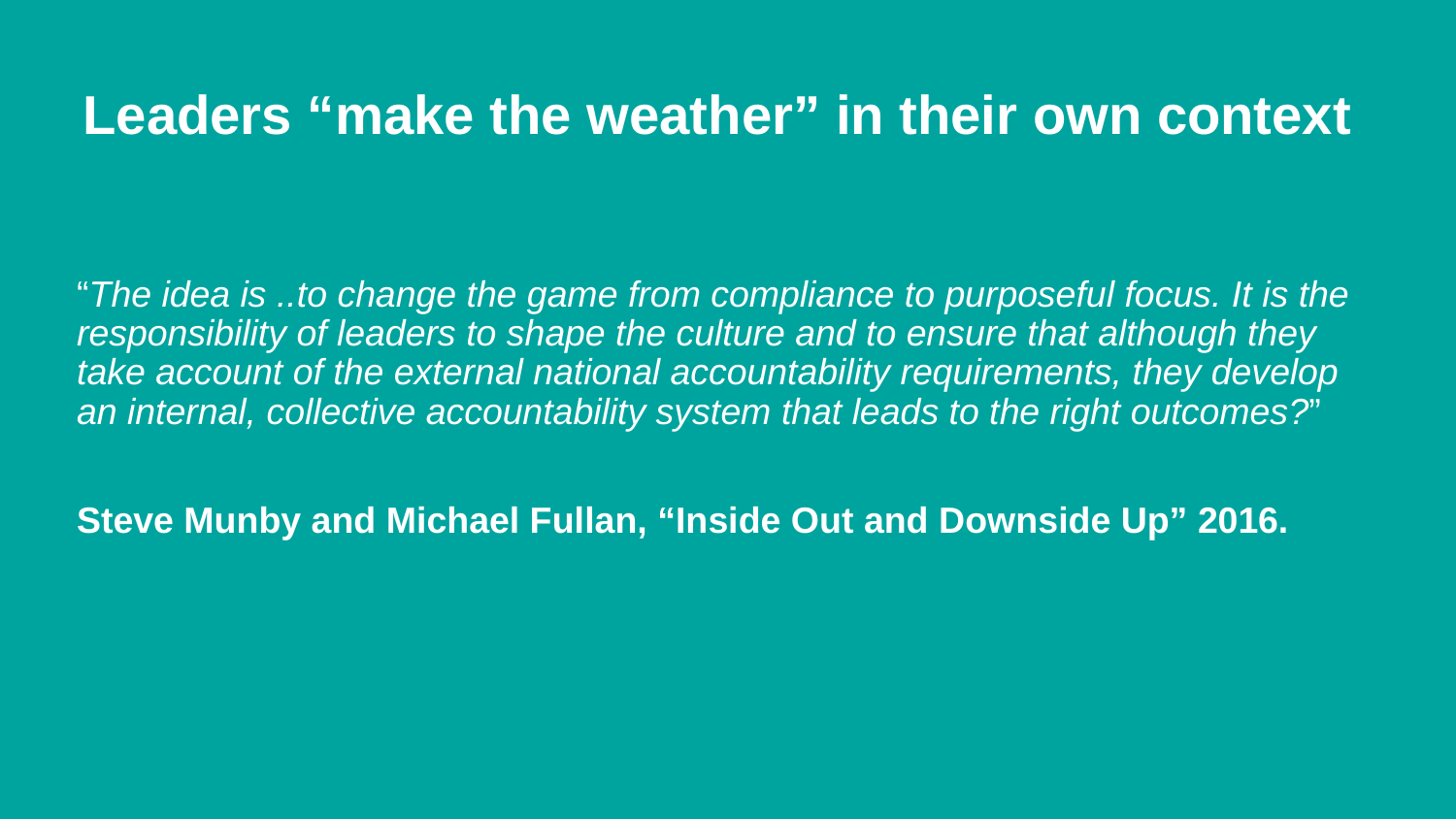

# Leaders “make the weather” in their own context
“The idea is ..to change the game from compliance to purposeful focus. It is the responsibility of leaders to shape the culture and to ensure that although they take account of the external national accountability requirements, they develop an internal, collective accountability system that leads to the right outcomes?”

Steve Munby and Michael Fullan, “Inside Out and Downside Up” 2016.